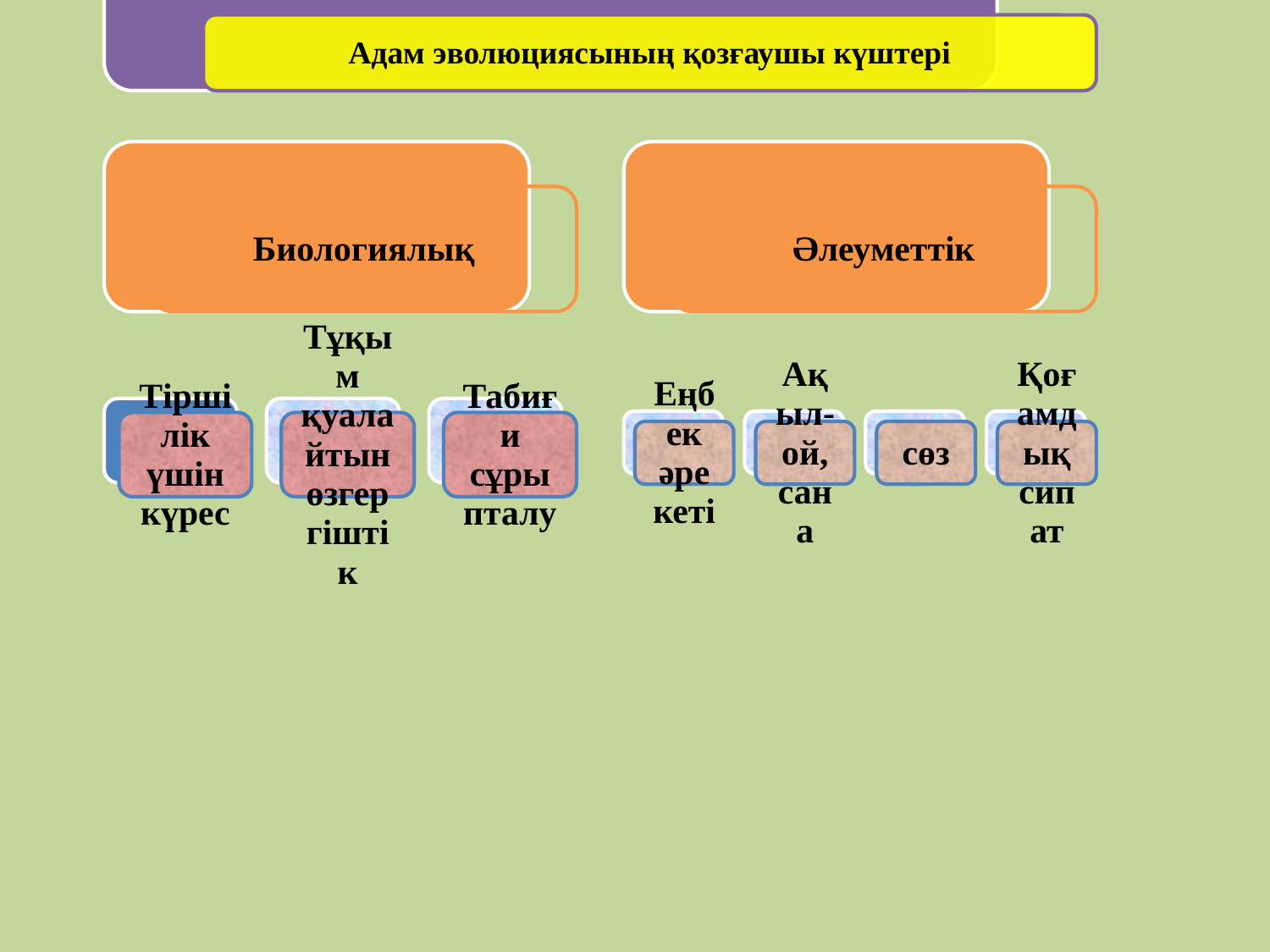

Адам эволюциясының қозғаушы күштері
Биологиялық
Тіршілік үшін күрес
Тұқым қуалайтын өзгергіштік
Әлеуметтік
Еңбек әрекеті
Табиғи сұрыпталу
Ақыл-ой, сана
сөз
Қоғамдық сипат